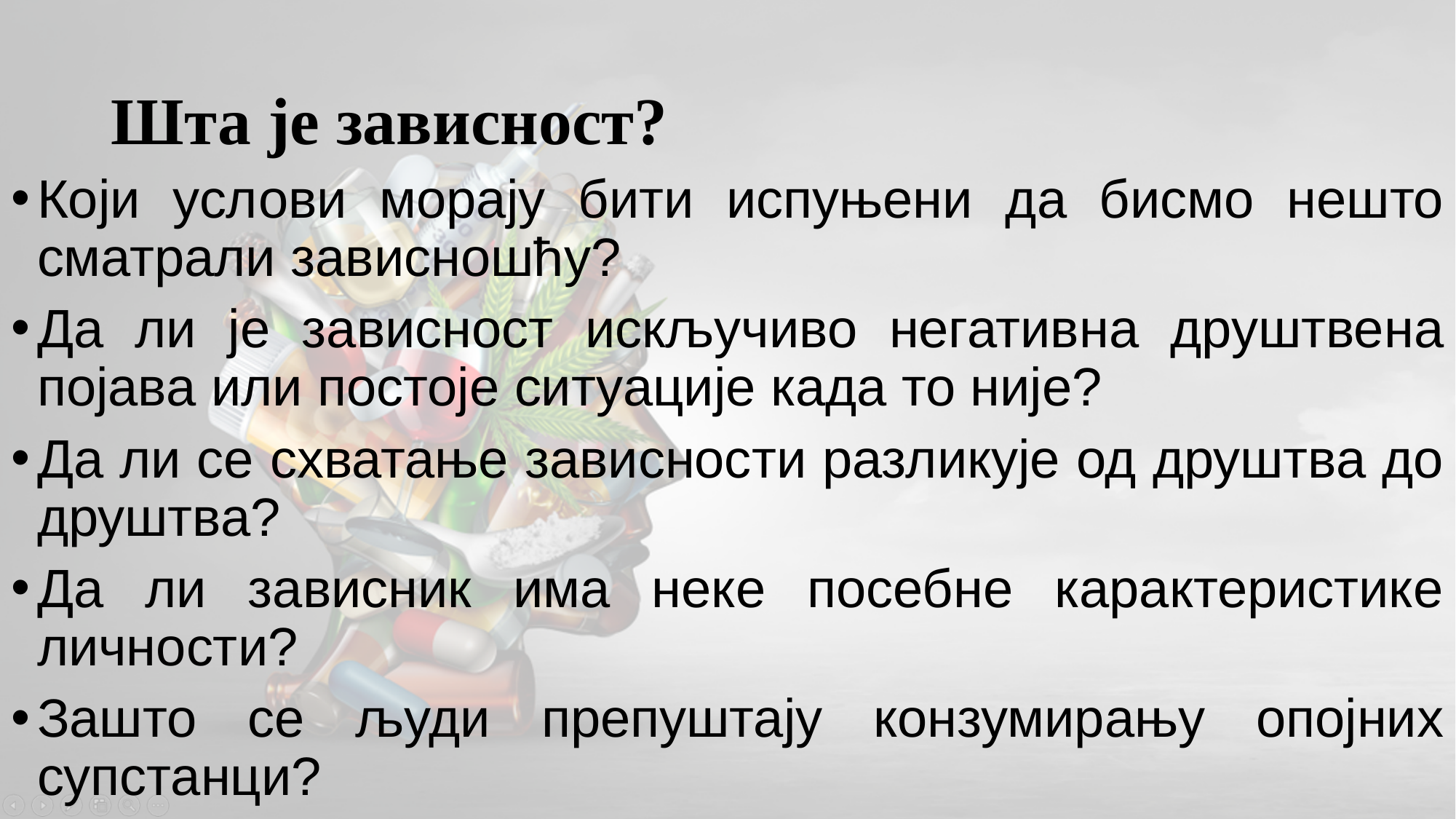

# Шта је зависност?
Који услови морају бити испуњени да бисмо нешто сматрали зависношћу?
Да ли је зависност искључиво негативна друштвена појава или постоје ситуације када то није?
Да ли се схватање зависности разликује од друштва до друштва?
Да ли зависник има неке посебне карактеристике личности?
Зашто се људи препуштају конзумирању опојних супстанци?